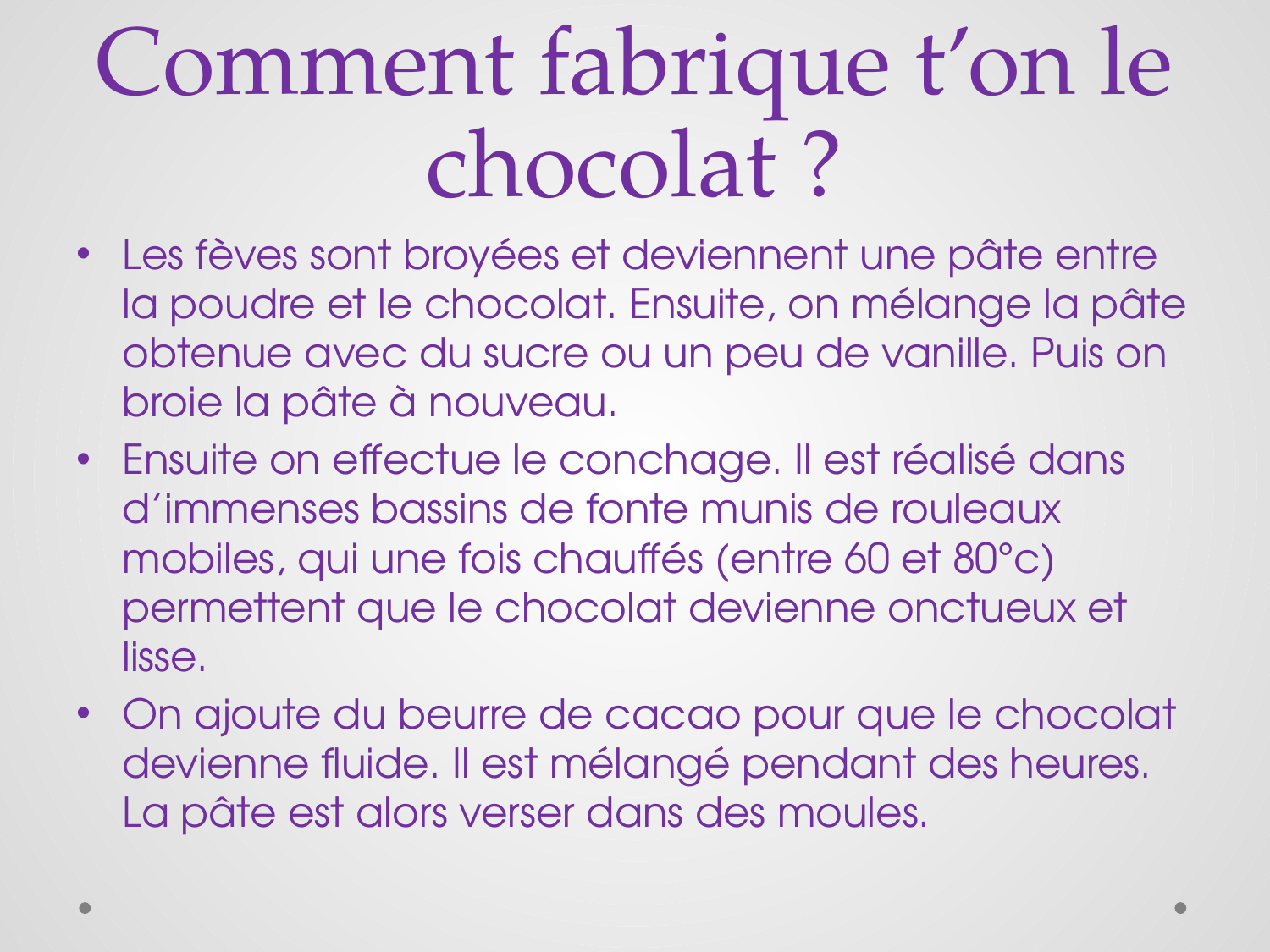

# Comment fabrique t’on le chocolat ?
Les fèves sont broyées et deviennent une pâte entre la poudre et le chocolat. Ensuite, on mélange la pâte obtenue avec du sucre ou un peu de vanille. Puis on broie la pâte à nouveau.
Ensuite on effectue le conchage. Il est réalisé dans d’immenses bassins de fonte munis de rouleaux mobiles, qui une fois chauffés (entre 60 et 80°c) permettent que le chocolat devienne onctueux et lisse.
On ajoute du beurre de cacao pour que le chocolat devienne fluide. Il est mélangé pendant des heures. La pâte est alors verser dans des moules.